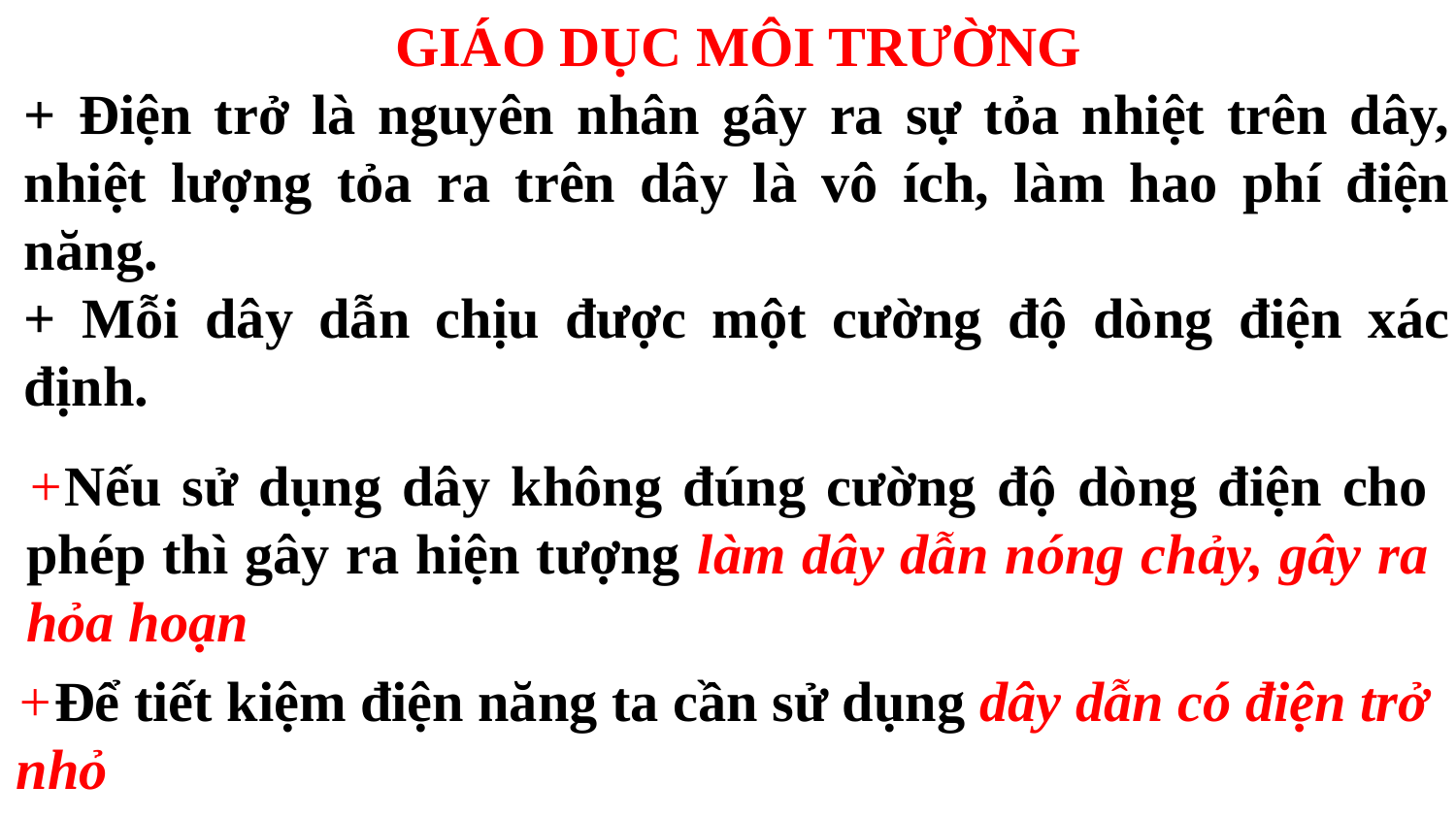

GIÁO DỤC MÔI TRƯỜNG
+ Điện trở là nguyên nhân gây ra sự tỏa nhiệt trên dây, nhiệt lượng tỏa ra trên dây là vô ích, làm hao phí điện năng.
+ Mỗi dây dẫn chịu được một cường độ dòng điện xác định.

+Nếu sử dụng dây không đúng cường độ dòng điện cho phép thì gây ra hiện tượng làm dây dẫn nóng chảy, gây ra hỏa hoạn
+Để tiết kiệm điện năng ta cần sử dụng dây dẫn có điện trở nhỏ